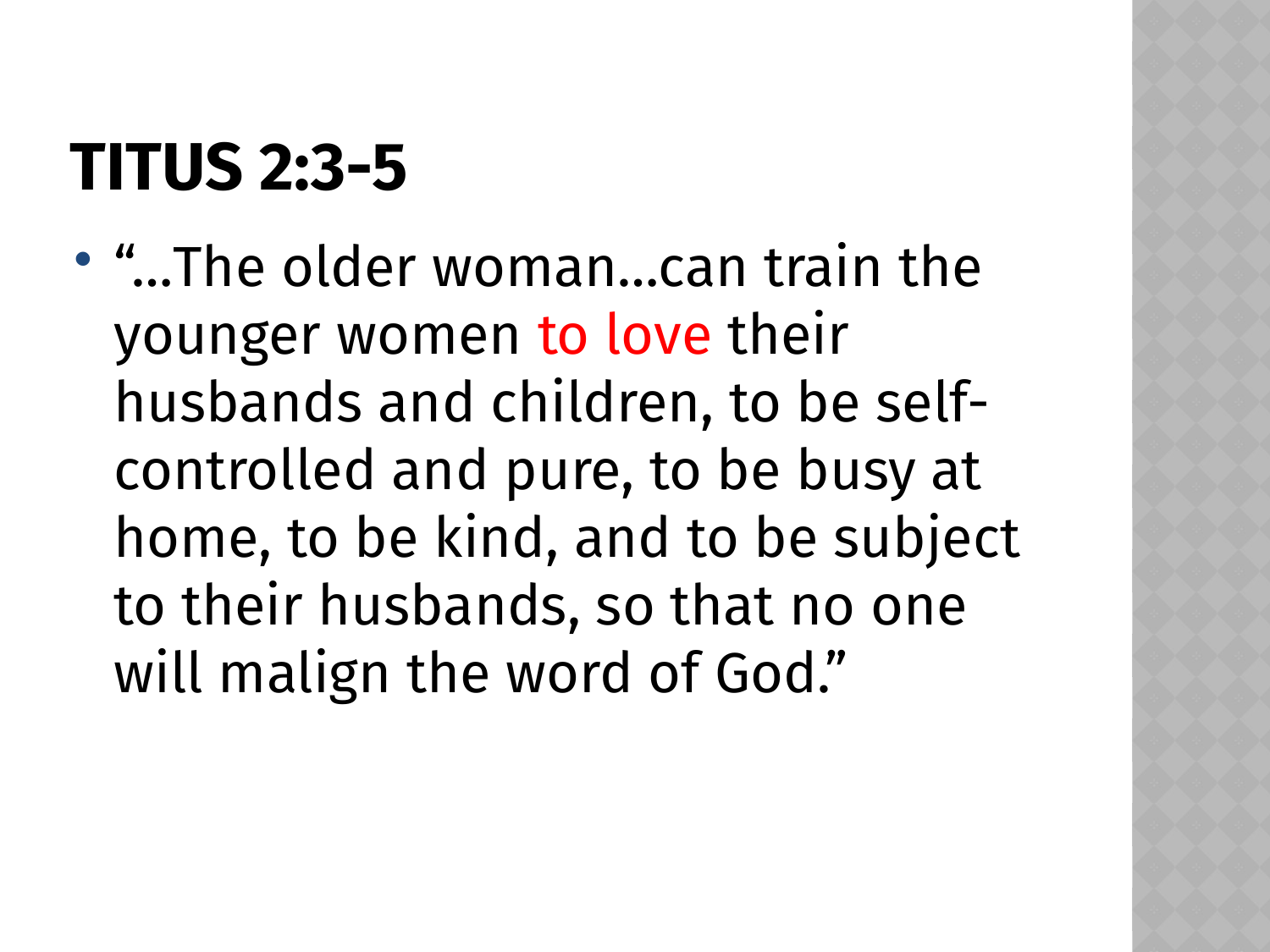

# Titus 2:3-5
“…The older woman…can train the younger women to love their husbands and children, to be self-controlled and pure, to be busy at home, to be kind, and to be subject to their husbands, so that no one will malign the word of God.”